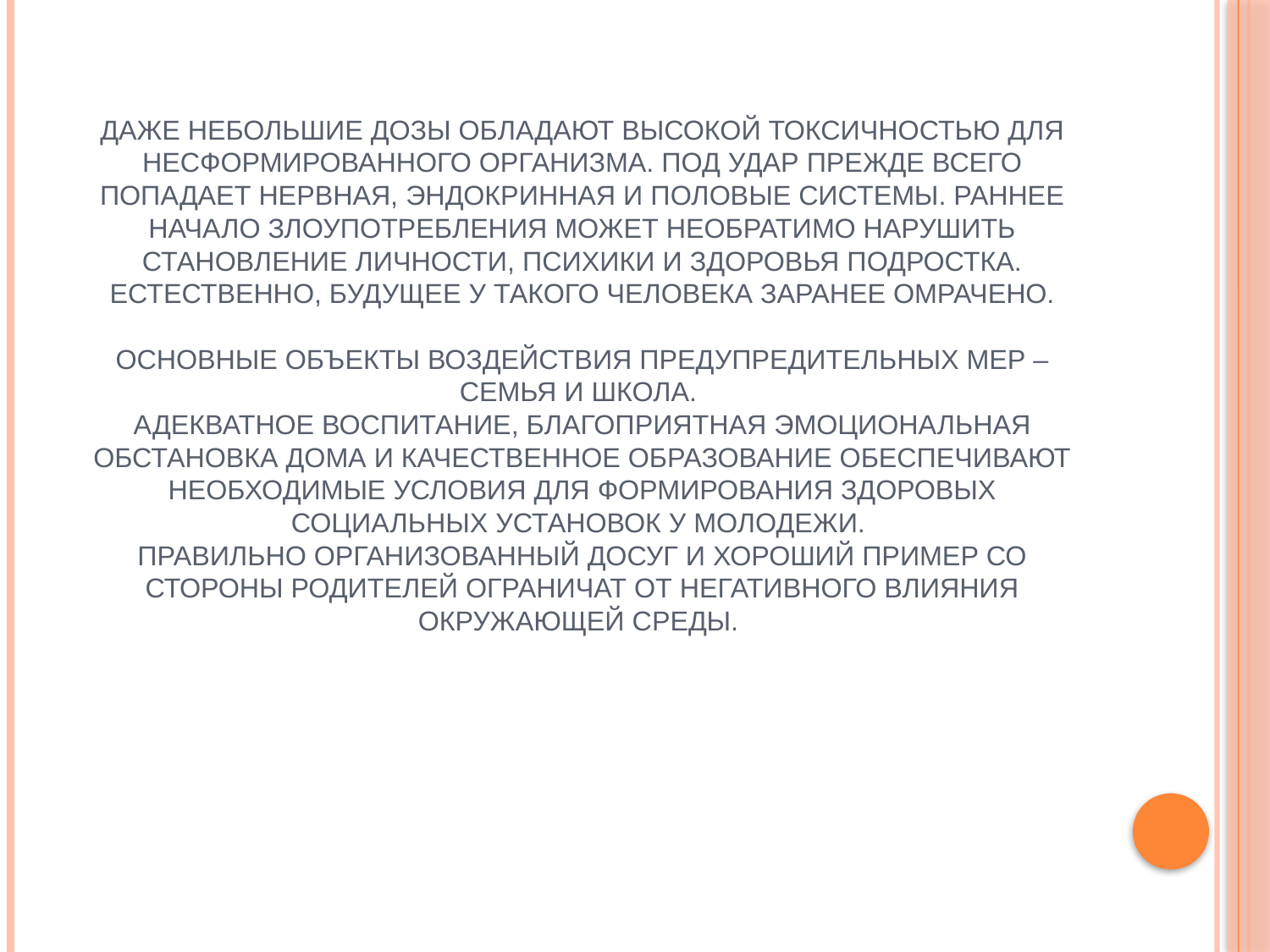

# Даже небольшие дозы обладают высокой токсичностью для несформированного организма. Под удар прежде всего попадает нервная, эндокринная и половые системы. Раннее начало злоупотребления может необратимо нарушить становление личности, психики и здоровья подростка. Естественно, будущее у такого человека заранее омрачено. Основные объекты воздействия предупредительных мер – семья и школа. Адекватное воспитание, благоприятная эмоциональная обстановка дома и качественное образование обеспечивают необходимые условия для формирования здоровых социальных установок у молодежи. Правильно организованный досуг и хороший пример со стороны родителей ограничат от негативного влияния окружающей среды.